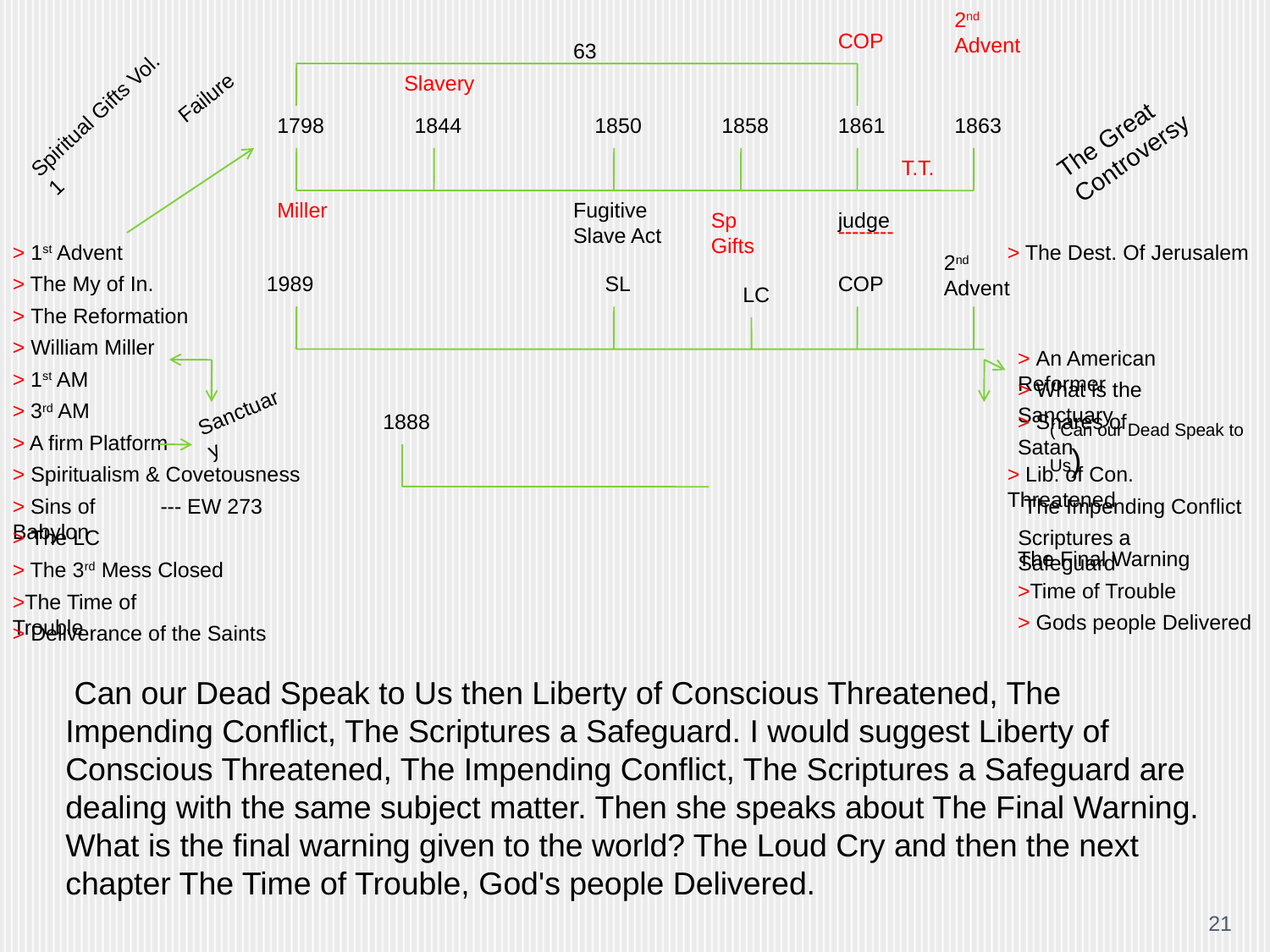

2nd  Advent
COP

63
Slavery
Failure
Spiritual Gifts Vol. 1
The Great Controversy
1798
1844
1850
1858
1861
1863
T.T.
Miller
Fugitive Slave Act
Sp Gifts
judge
--------
> 1st Advent
> The Dest. Of Jerusalem
2nd Advent
> The My of In.
1989
SL
COP
LC
> The Reformation
> William Miller
> An American Reformer
> 1st AM
> What is the Sanctuary
Sanctuary
> 3rd AM
1888
> Snares of Satan
( Can our Dead Speak to Us)
> A firm Platform
> Spiritualism & Covetousness
> Lib. of Con. Threatened
> Sins of Babylon
--- EW 273
 The Impending Conflict
> The LC
Scriptures a Safeguard
The Final Warning
> The 3rd Mess Closed
>Time of Trouble
>The Time of Trouble
> Gods people Delivered
> Deliverance of the Saints
 Can our Dead Speak to Us then Liberty of Conscious Threatened, The Impending Conflict, The Scriptures a Safeguard. I would suggest Liberty of Conscious Threatened, The Impending Conflict, The Scriptures a Safeguard are dealing with the same subject matter. Then she speaks about The Final Warning. What is the final warning given to the world? The Loud Cry and then the next chapter The Time of Trouble, God's people Delivered.
21